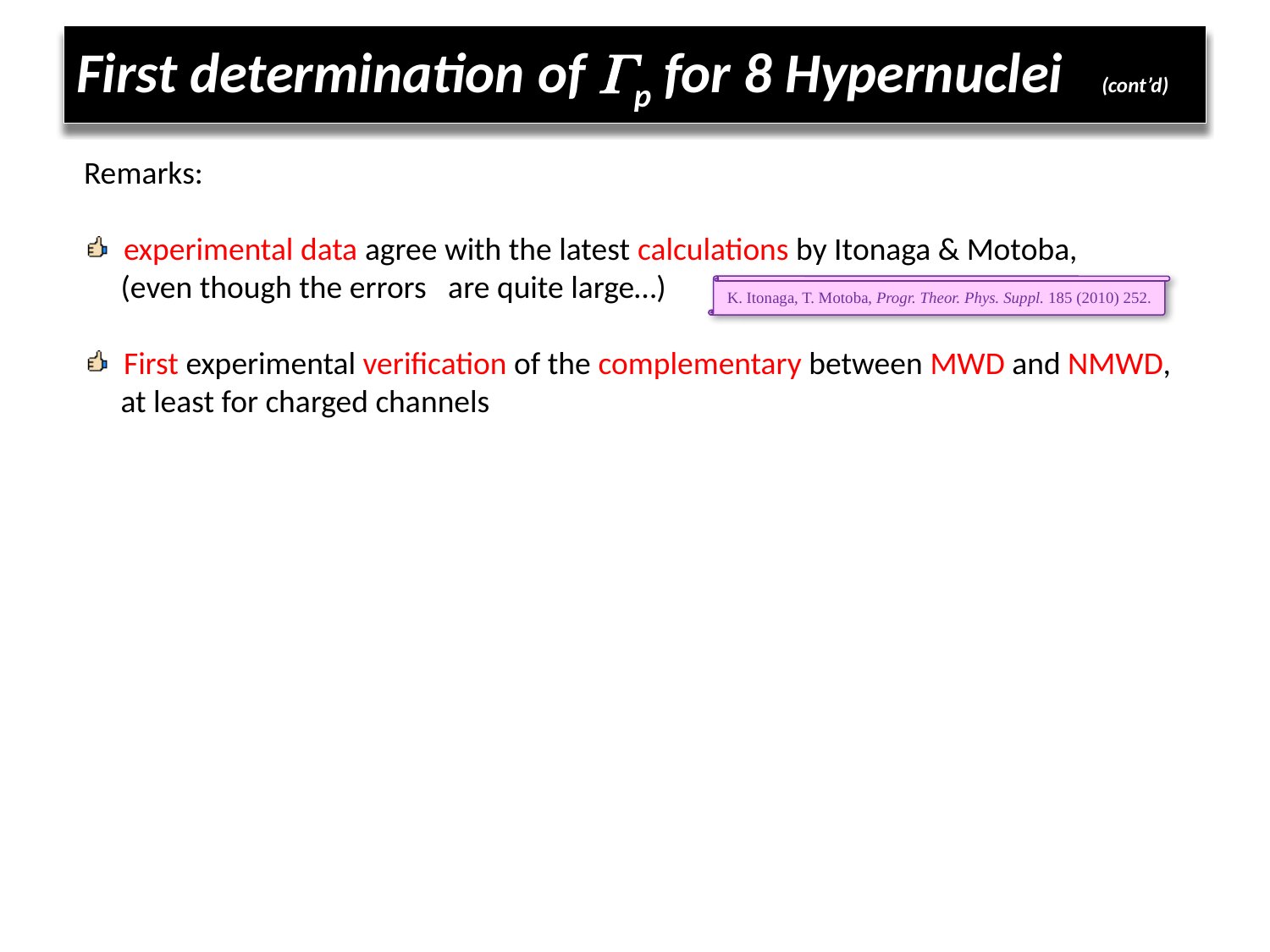

# First determination of Γp for 8 Hypernuclei   (cont’d)
Remarks:

experimental data agree with the latest calculations by Itonaga & Motoba,
	(even though the errors   are quite large…)

First experimental verification of the complementary between MWD and NMWD,
	at least for charged channels
K. Itonaga, T. Motoba, Progr. Theor. Phys. Suppl. 185 (2010) 252.